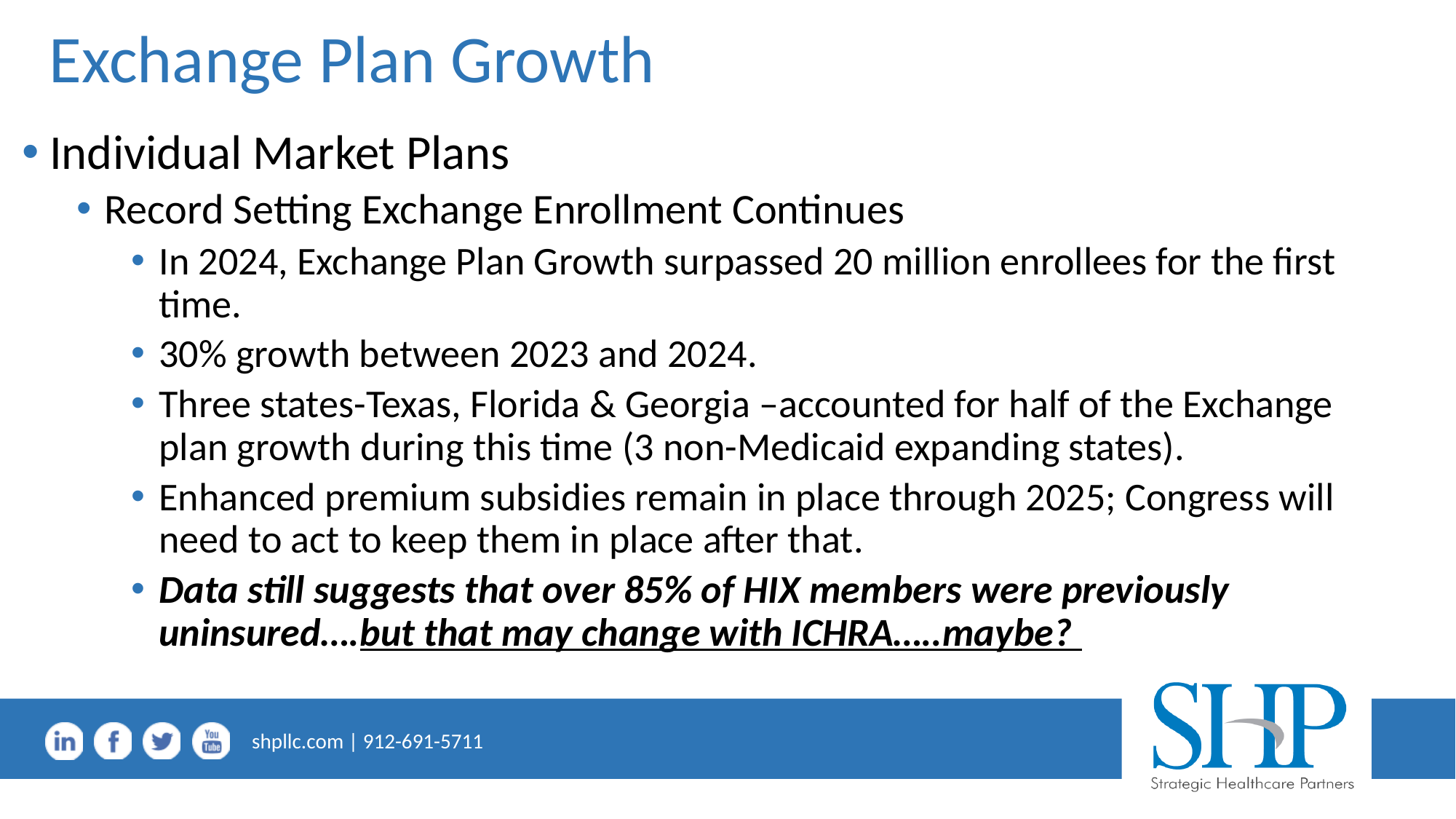

# Exchange Plan Growth
Individual Market Plans
Record Setting Exchange Enrollment Continues
In 2024, Exchange Plan Growth surpassed 20 million enrollees for the first time.
30% growth between 2023 and 2024.
Three states-Texas, Florida & Georgia –accounted for half of the Exchange plan growth during this time (3 non-Medicaid expanding states).
Enhanced premium subsidies remain in place through 2025; Congress will need to act to keep them in place after that.
Data still suggests that over 85% of HIX members were previously uninsured….but that may change with ICHRA…..maybe?